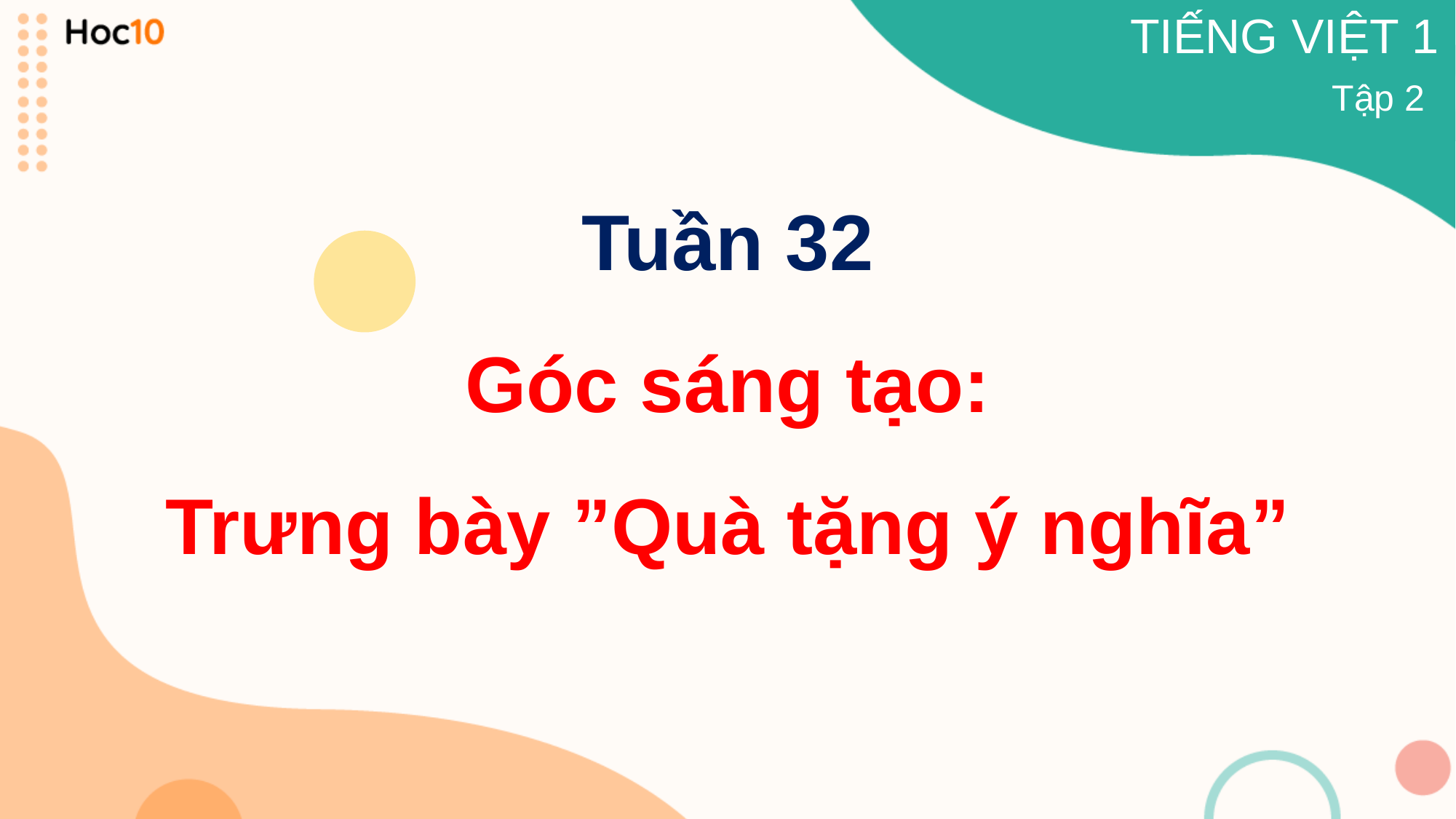

TIẾNG VIỆT 1
Tập 2
Tuần 32
Góc sáng tạo:
Trưng bày ”Quà tặng ý nghĩa”